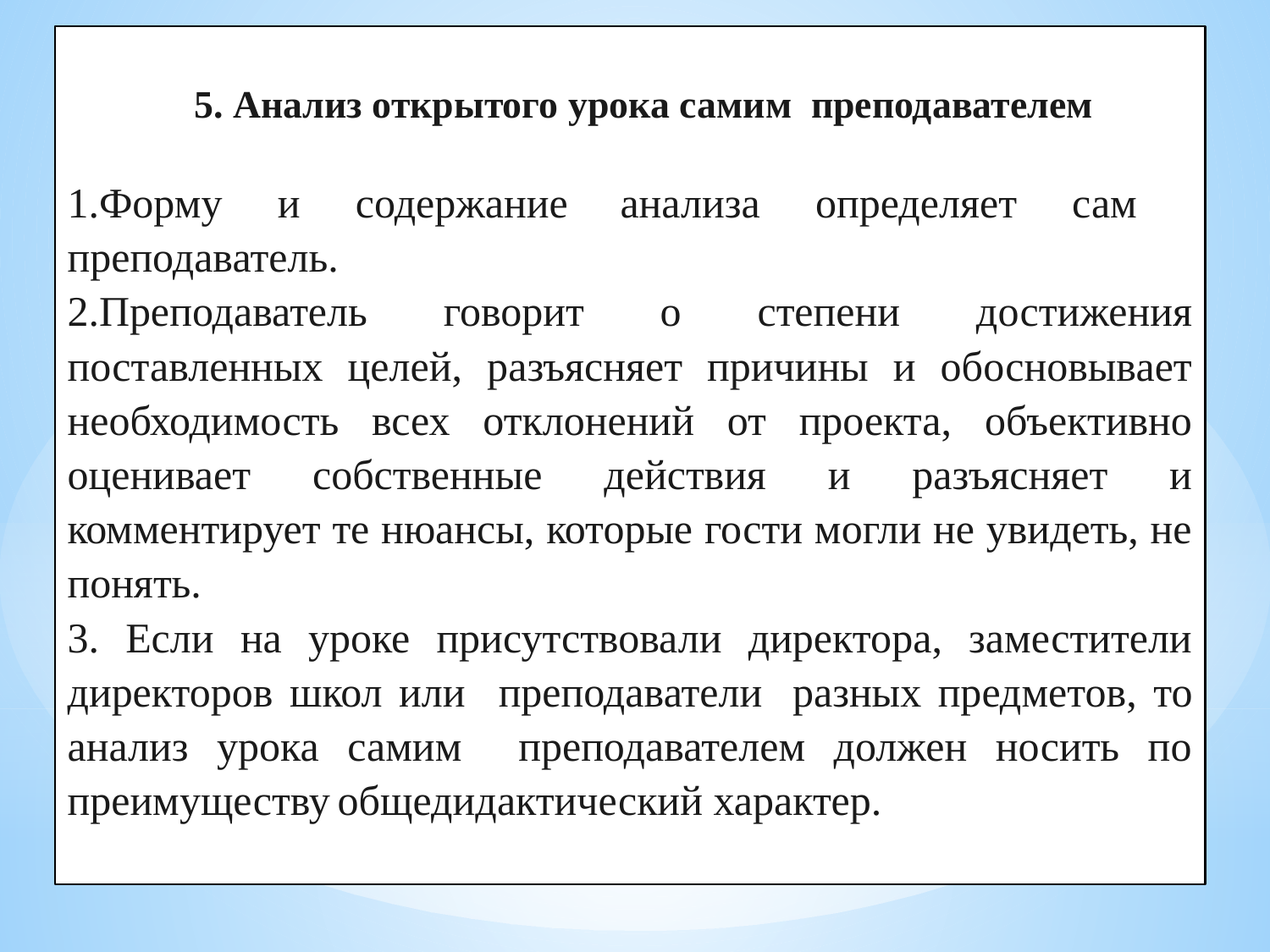

5. Анализ открытого урока самим  преподавателем

1.Форму и содержание анализа определяет сам  преподаватель.
2.Преподаватель говорит о степени достижения поставленных целей, разъясняет причины и обосновывает необходимость всех отклонений от проекта, объективно оценивает собственные действия и разъясняет и комментирует те нюансы, которые гости могли не увидеть, не понять.
3. Если на уроке присутствовали директора, заместители директоров школ или  преподаватели  разных предметов, то анализ урока самим  преподавателем должен носить по преимуществу общедидактический характер.